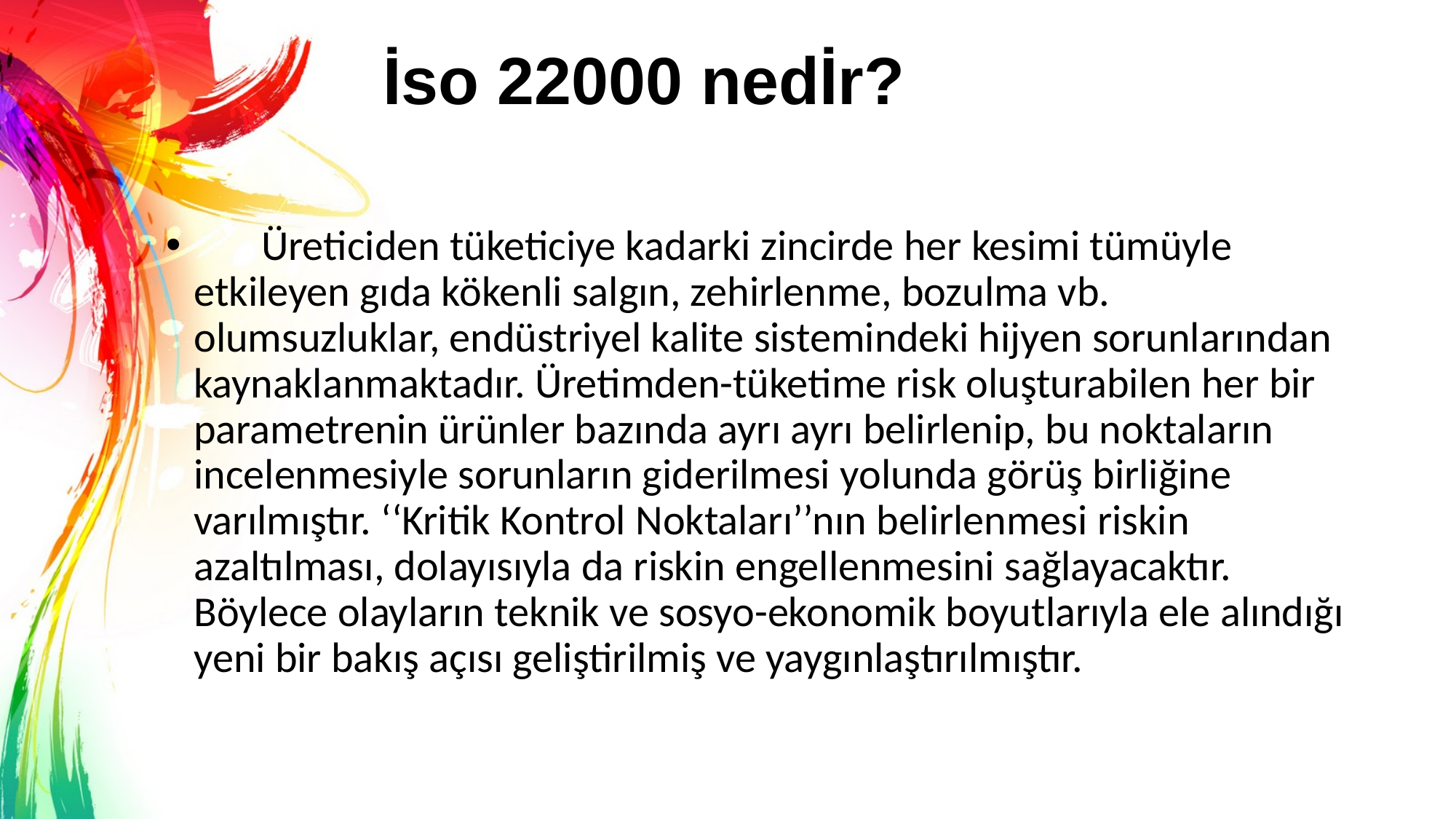

# İso 22000 nedİr?
       Üreticiden tüketiciye kadarki zincirde her kesimi tümüyle      etkileyen gıda kökenli salgın, zehirlenme, bozulma vb. olumsuzluklar, endüstriyel kalite sistemindeki hijyen sorunlarından kaynaklanmaktadır. Üretimden-tüketime risk oluşturabilen her bir parametrenin ürünler bazında ayrı ayrı belirlenip, bu noktaların incelenmesiyle sorunların giderilmesi yolunda görüş birliğine varılmıştır. ‘‘Kritik Kontrol Noktaları’’nın belirlenmesi riskin azaltılması, dolayısıyla da riskin engellenmesini sağlayacaktır. Böylece olayların teknik ve sosyo-ekonomik boyutlarıyla ele alındığı yeni bir bakış açısı geliştirilmiş ve yaygınlaştırılmıştır.